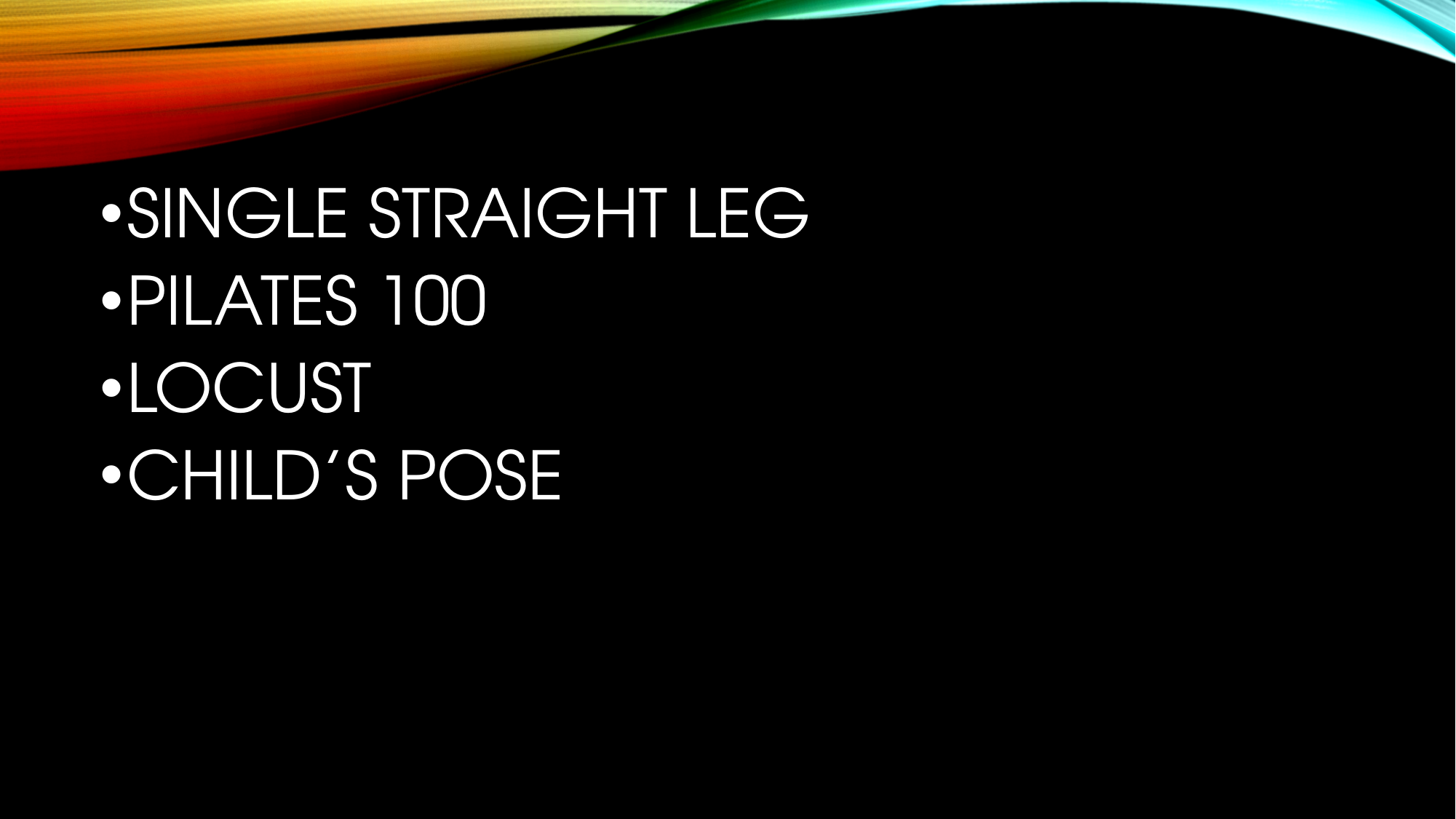

SINGLE STRAIGHT LEG
PILATES 100
LOCUST
CHILD’S POSE